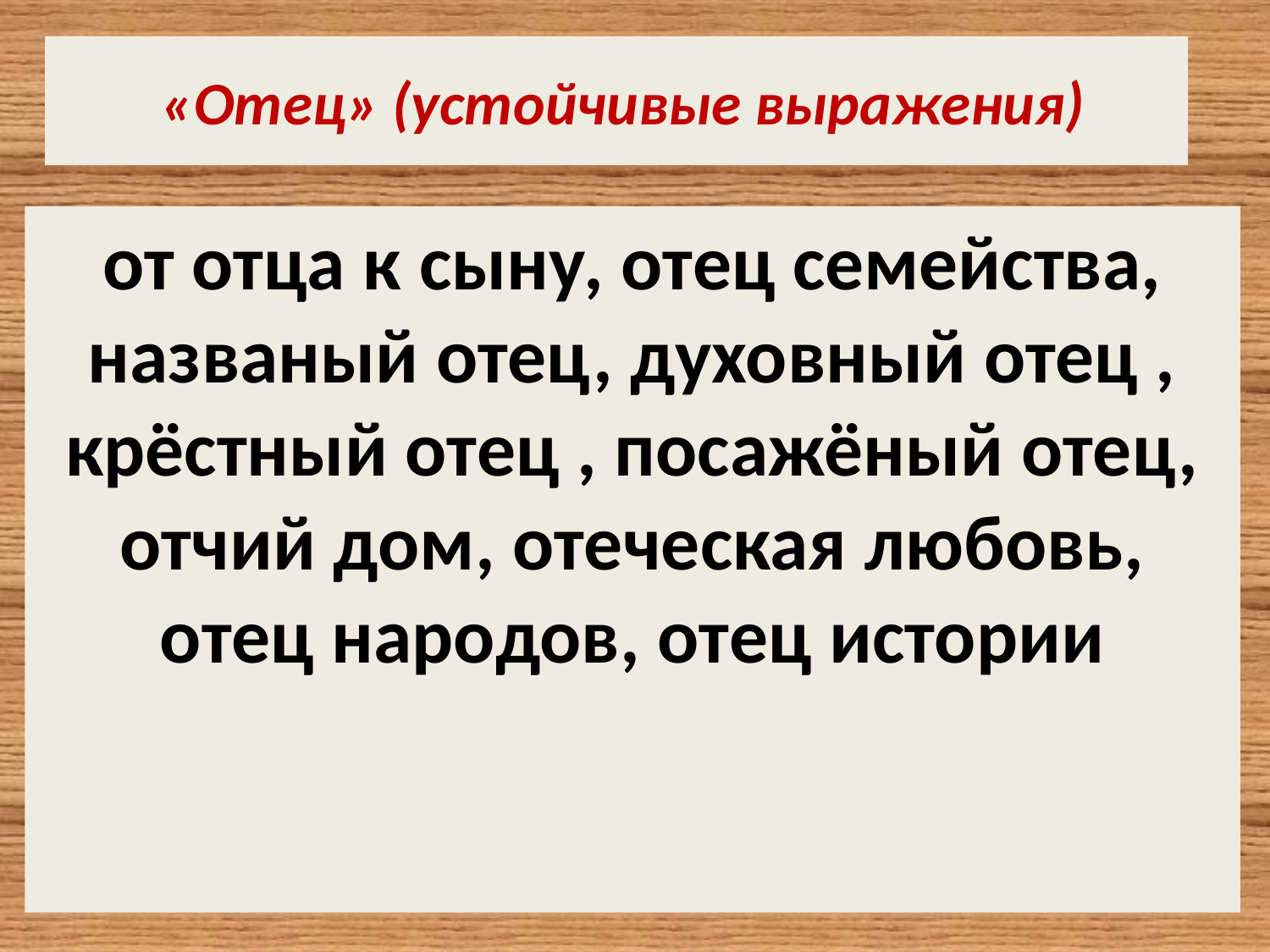

# «Отец» (устойчивые выражения)
от отца к сыну, отец семейства, названый отец, духовный отец , крёстный отец , посажёный отец, отчий дом, отеческая любовь, отец народов, отец истории